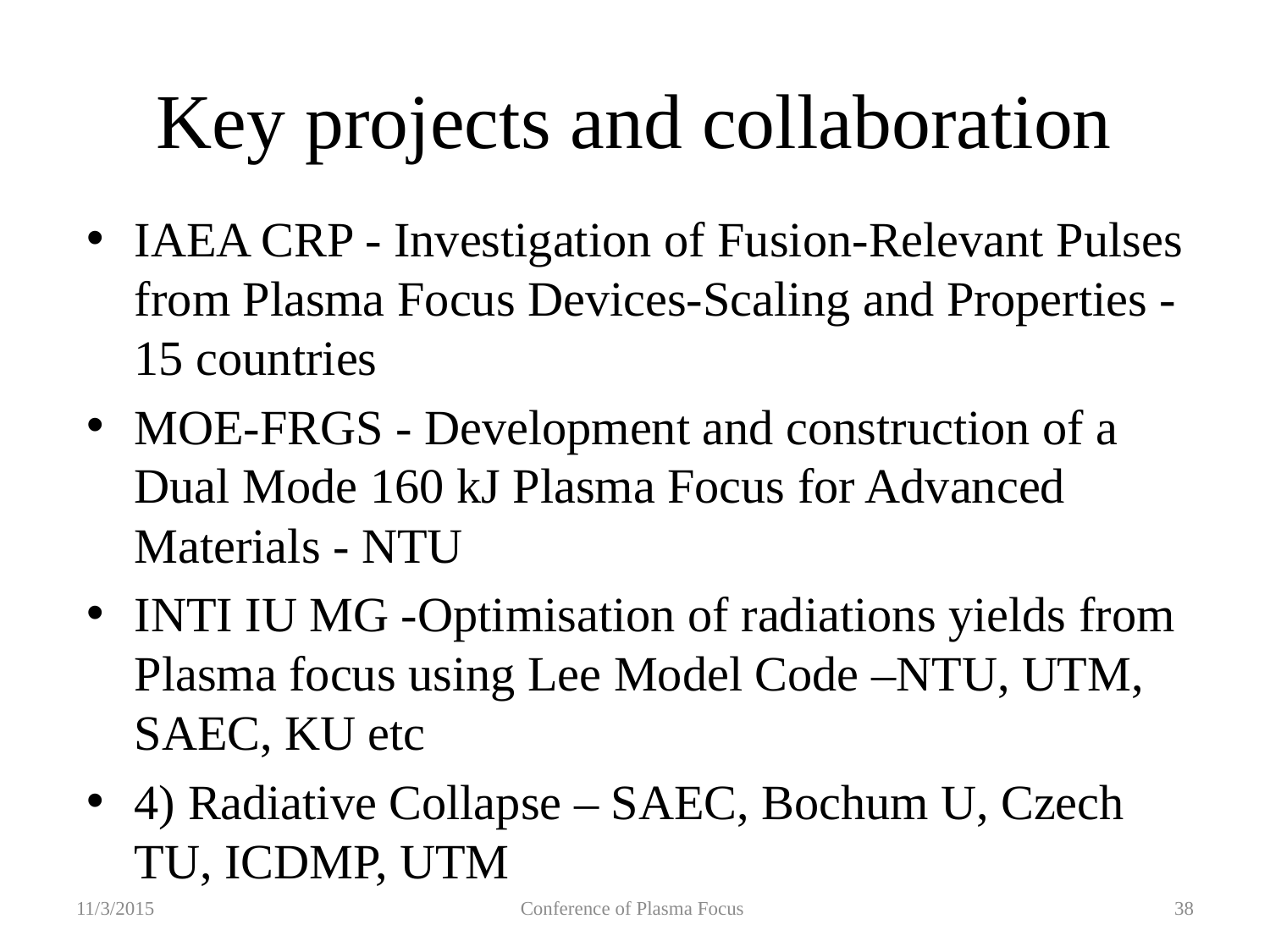

# Key projects and collaboration
IAEA CRP - Investigation of Fusion-Relevant Pulses from Plasma Focus Devices-Scaling and Properties - 15 countries
MOE-FRGS - Development and construction of a Dual Mode 160 kJ Plasma Focus for Advanced Materials - NTU
INTI IU MG -Optimisation of radiations yields from Plasma focus using Lee Model Code –NTU, UTM, SAEC, KU etc
4) Radiative Collapse – SAEC, Bochum U, Czech TU, ICDMP, UTM

11/3/2015
Conference of Plasma Focus
38